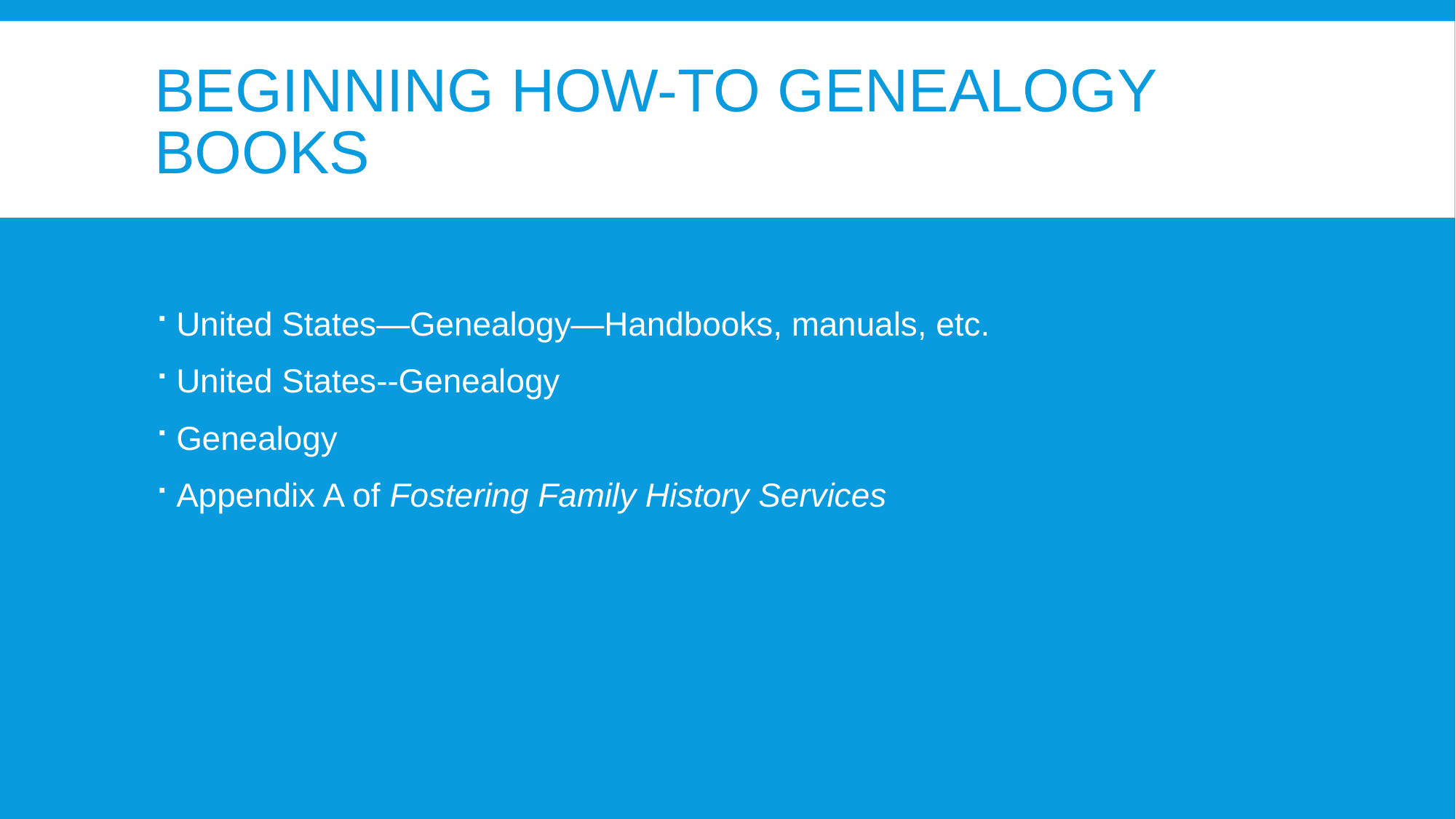

# Beginning How-to genealogy books

United States—Genealogy—Handbooks, manuals, etc.
United States--Genealogy
Genealogy
Appendix A of Fostering Family History Services